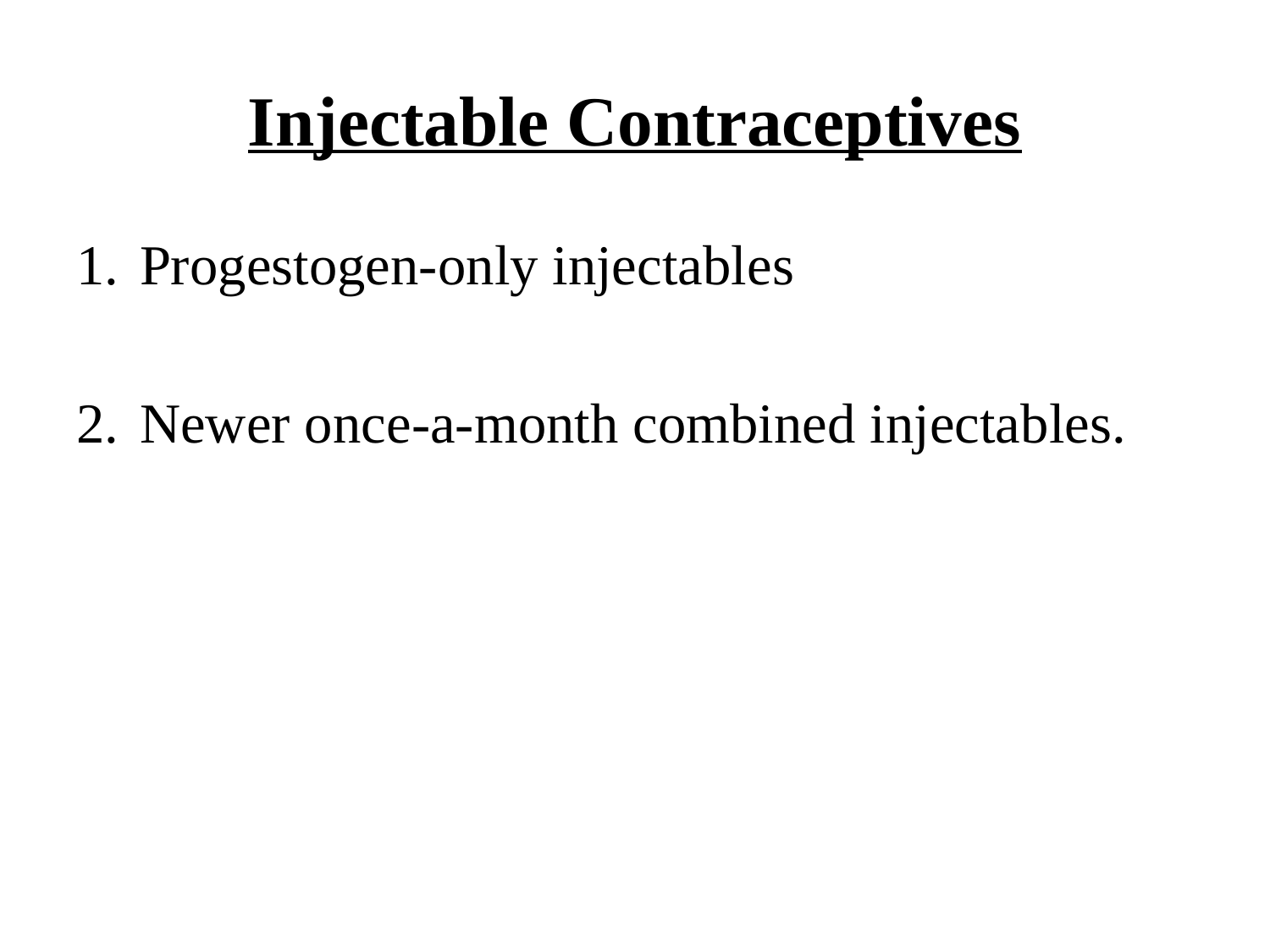

# Injectable Contraceptives
Progestogen-only injectables

Newer once-a-month combined injectables.